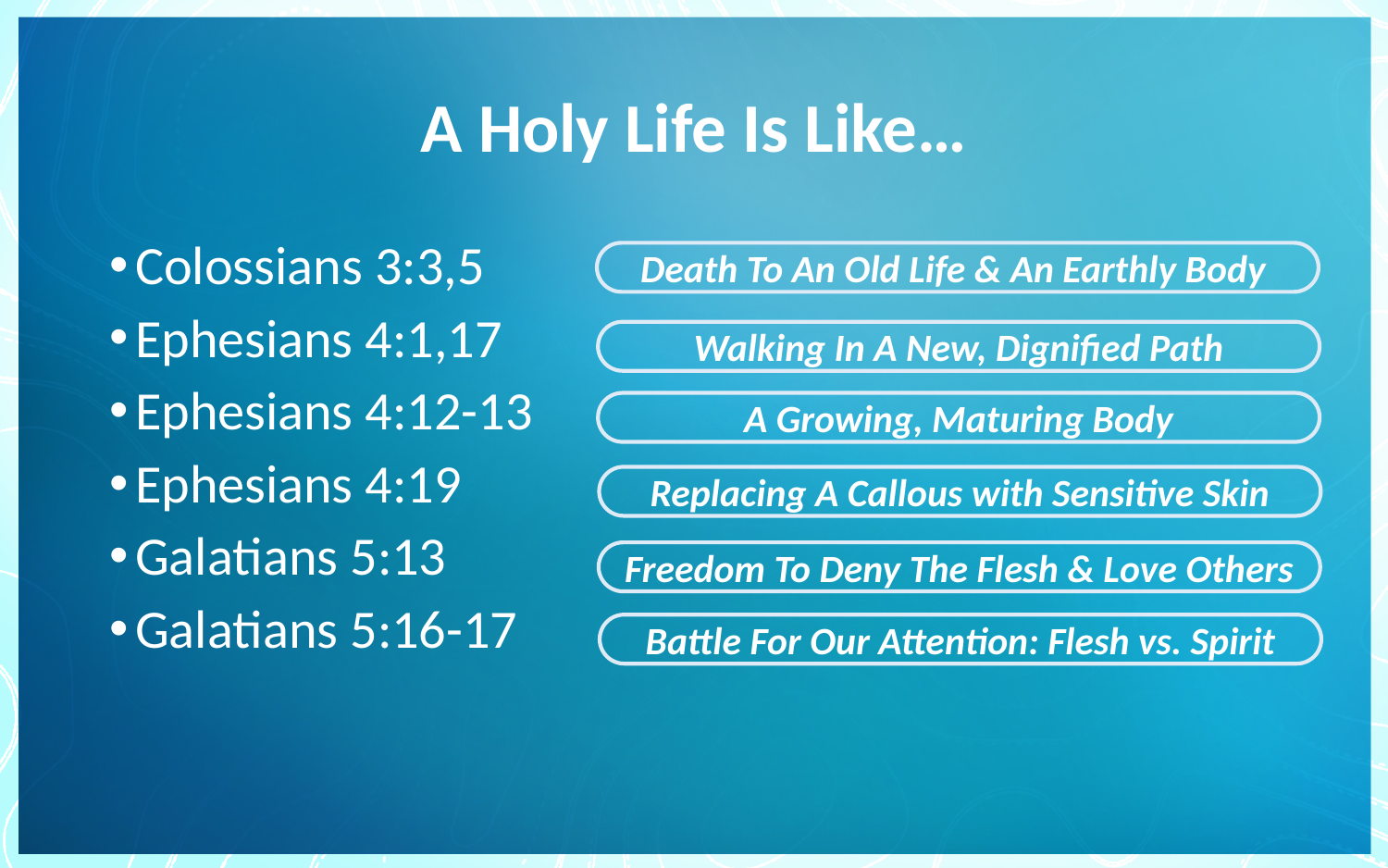

# A Holy Life Is Like…
Colossians 3:3,5
Ephesians 4:1,17
Ephesians 4:12-13
Ephesians 4:19
Galatians 5:13
Galatians 5:16-17
Death To An Old Life & An Earthly Body
Walking In A New, Dignified Path
A Growing, Maturing Body
Replacing A Callous with Sensitive Skin
Freedom To Deny The Flesh & Love Others
Battle For Our Attention: Flesh vs. Spirit